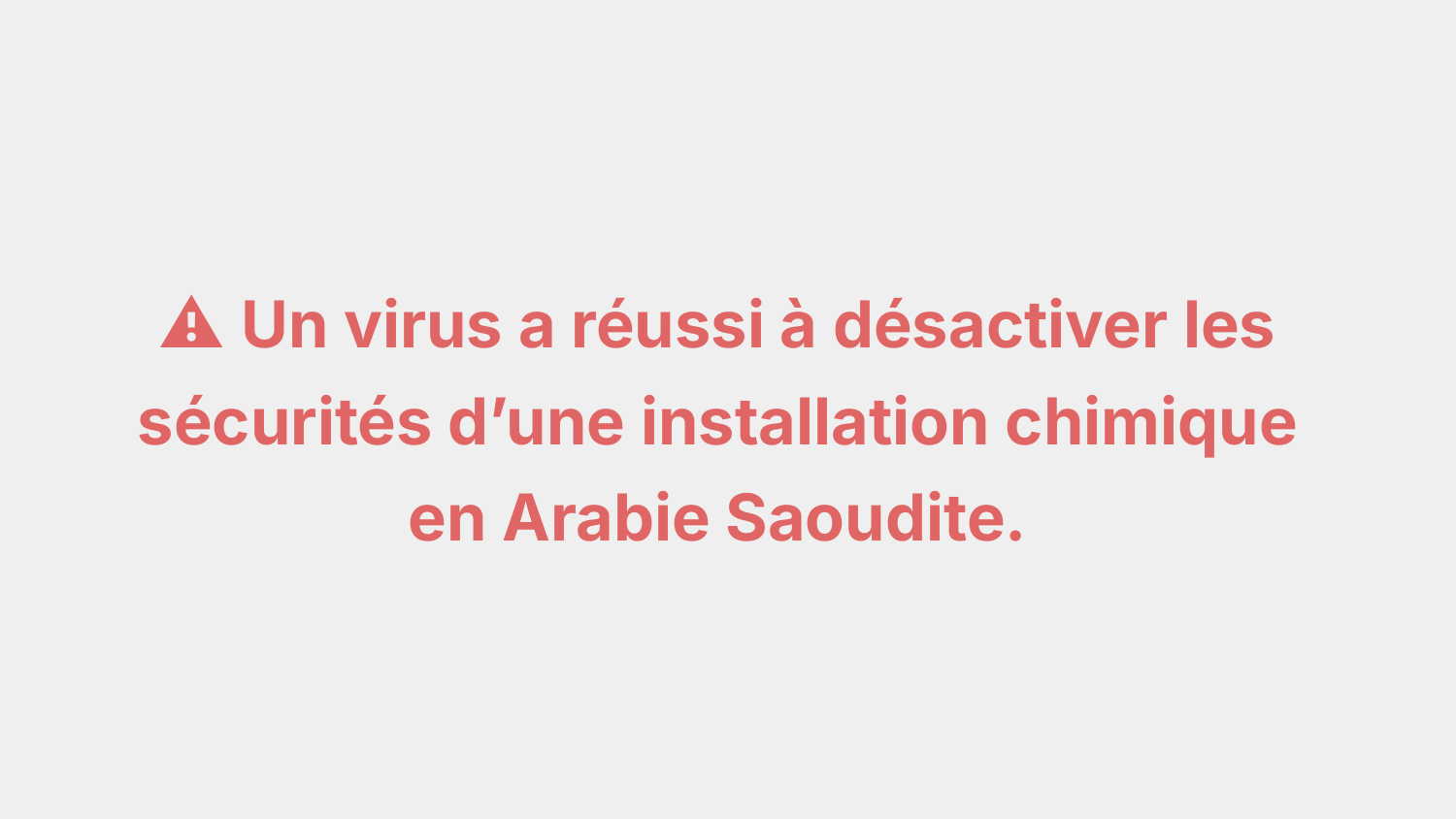

⚠️ Un virus a réussi à désactiver les sécurités d’une installation chimique en Arabie Saoudite.